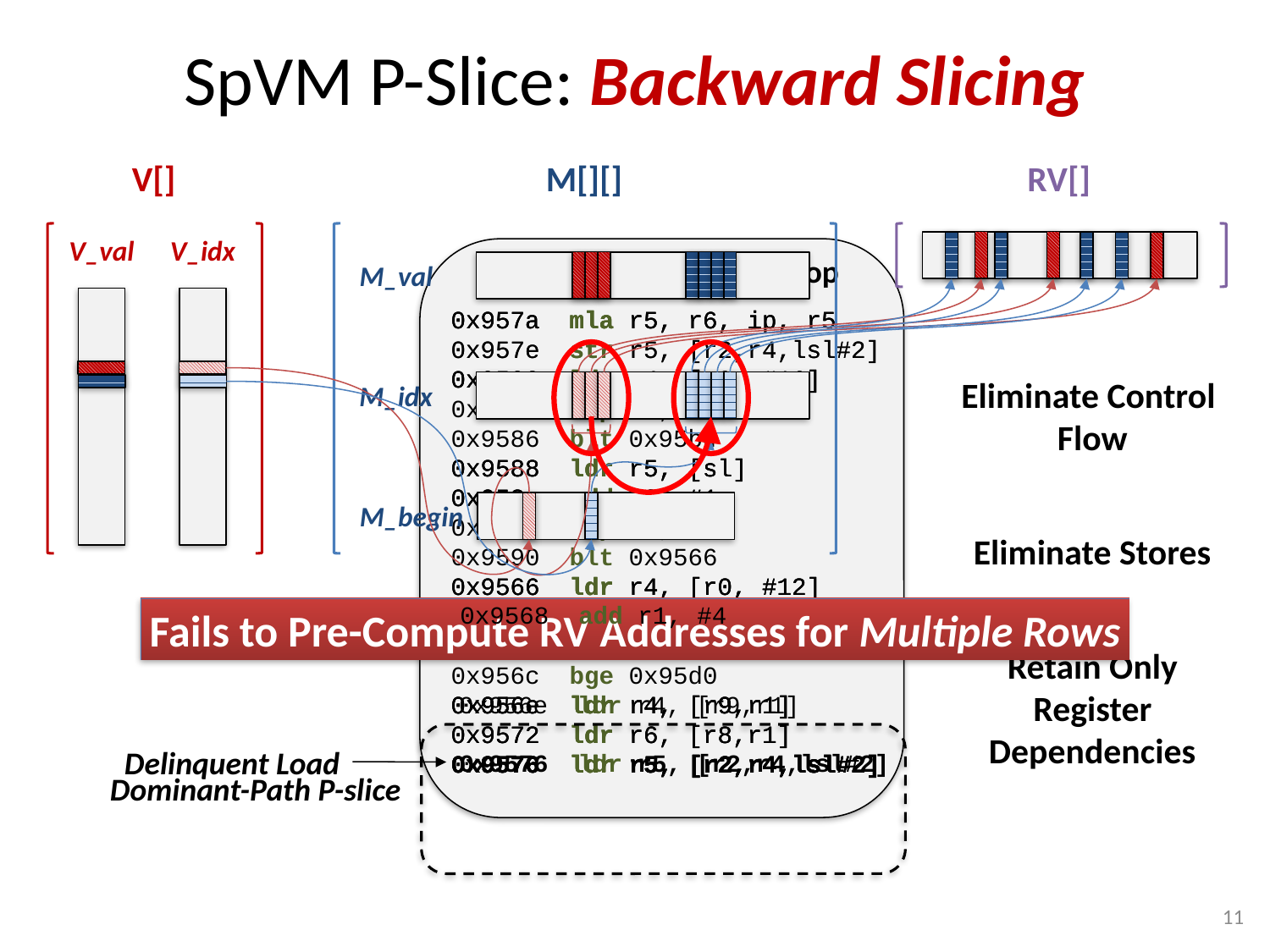

SpVM P-Slice: Backward Slicing

V[]
M[][]
RV[]

V_val
V_idx

M_val

M_idx

M_begin

Inner-most Dominant Loop
0x957a  mla r5, r6, ip, r5
0x957e  str r5, [r2,r4,lsl#2]
0x9582  ldr r4, [r0, #16]
0x9584  cmp r4, r7
0x9586  blt 0x95b4
0x9588  ldr r5, [sl]
0x958c  add r3, #1
0x958e  cmp r3, r5
0x9590  blt 0x9566
0x9566  ldr r4, [r0, #12]
0x9568  add r1, #4
0x956a  cmp r3, r4
0x956c  bge 0x95d0
0x956e  ldr r4, [r9,r1]
0x9572  ldr r6, [r8,r1]
0x9576  ldr r5, [r2,r4,lsl#2]
0x957a  mla r5, r6, ip, r5
0x957e  str r5, [r2,r4,lsl#2]
0x9582  ldr r4, [r0, #16]

0x9588  ldr r5, [sl]
0x958c  add r3, #1

0x9566  ldr r4, [r0, #12]
0x9568  add r1, #4

0x956e  ldr r4, [r9,r1]
0x9572  ldr r6, [r8,r1]
0x9576  ldr r5, [r2,r4,lsl#2]
0x957a  mla r5, r6, ip, r5

0x9582  ldr r4, [r0, #16]

0x9588  ldr r5, [sl]
0x958c  add r3, #1

0x9566  ldr r4, [r0, #12]
0x9568  add r1, #4

0x956e  ldr r4, [r9,r1]
0x9572  ldr r6, [r8,r1]
0x9576  ldr r5, [r2,r4,lsl#2]

0x9568  add r1, #4

0x956e  ldr r4, [r9,r1]

0x9576  ldr r5, [r2,r4,lsl#2]

Eliminate Control
Flow
Eliminate Stores
Fails to Pre-Compute RV Addresses for Multiple Rows
0x9568  add r1, #4
Retain Only
Register
Dependencies
0x956e  ldr r4, [r9,r1]

Delinquent Load
0x9576  ldr r5, [r2,r4,lsl#2]
Dominant-Path P-slice
11